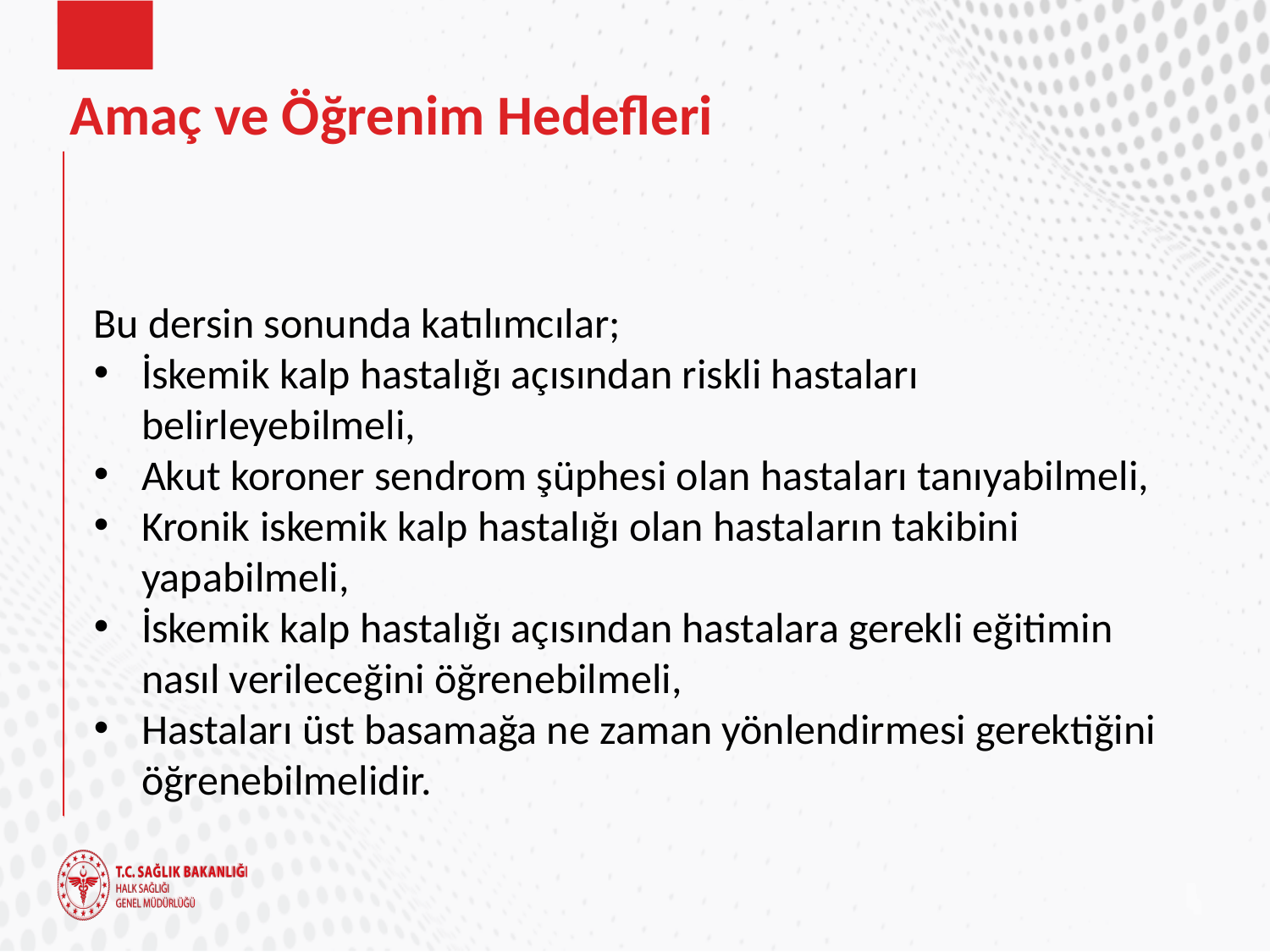

# Amaç ve Öğrenim Hedefleri
Bu dersin sonunda katılımcılar;
İskemik kalp hastalığı açısından riskli hastaları belirleyebilmeli,
Akut koroner sendrom şüphesi olan hastaları tanıyabilmeli,
Kronik iskemik kalp hastalığı olan hastaların takibini yapabilmeli,
İskemik kalp hastalığı açısından hastalara gerekli eğitimin nasıl verileceğini öğrenebilmeli,
Hastaları üst basamağa ne zaman yönlendirmesi gerektiğini öğrenebilmelidir.